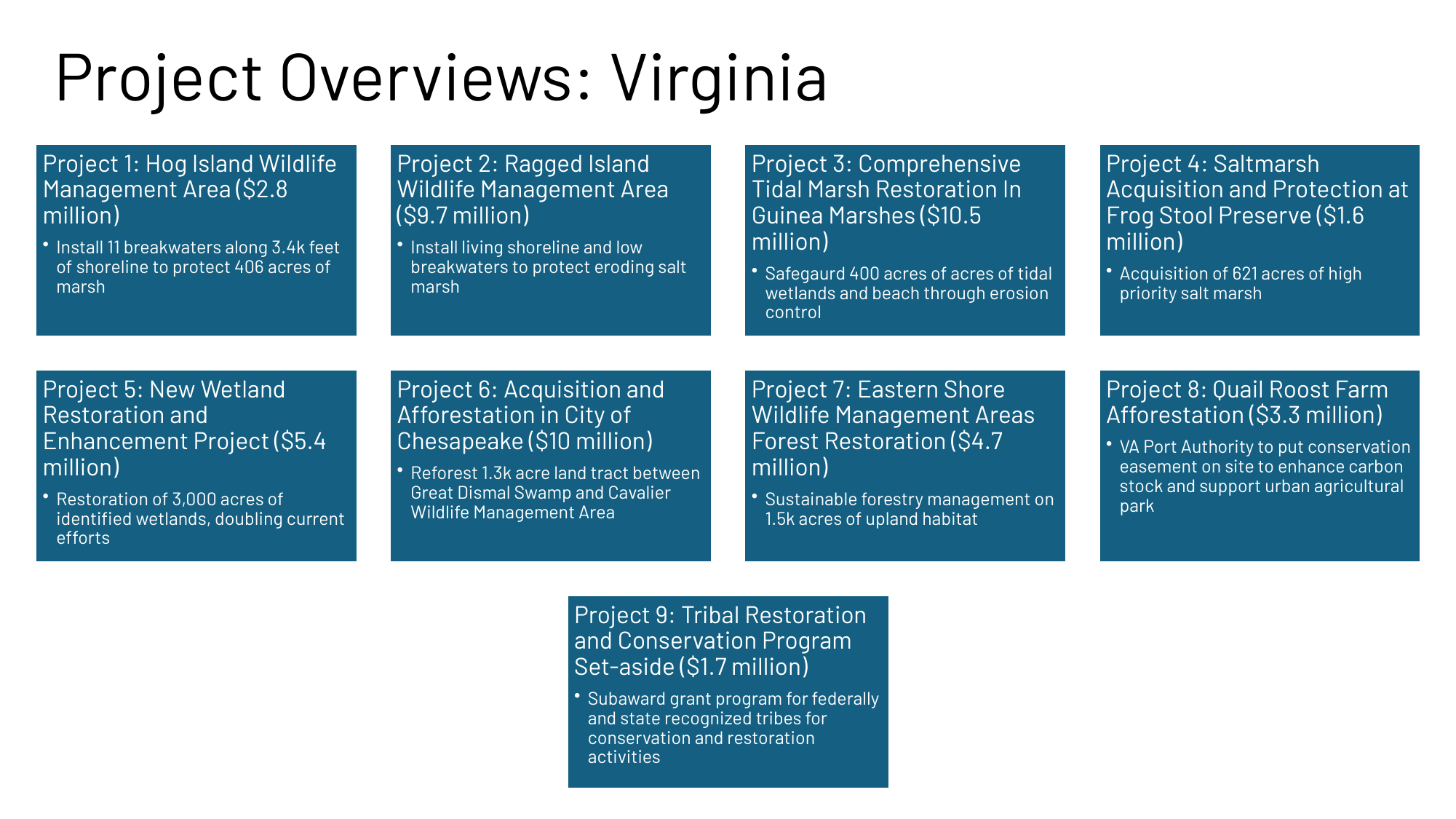

# Project Overviews: Virginia
Project 1: Hog Island Wildlife Management Area ($2.8 million)
Install 11 breakwaters along 3.4k feet of shoreline to protect 406 acres of marsh
Project 2: Ragged Island Wildlife Management Area ($9.7 million)
Install living shoreline and low breakwaters to protect eroding salt marsh
Project 3: Comprehensive Tidal Marsh Restoration In Guinea Marshes ($10.5 million)
Safegaurd 400 acres of acres of tidal wetlands and beach through erosion control
Project 4: Saltmarsh Acquisition and Protection at Frog Stool Preserve ($1.6 million)
Acquisition of 621 acres of high priority salt marsh
Project 5: New Wetland Restoration and Enhancement Project ($5.4 million)
Restoration of 3,000 acres of identified wetlands, doubling current efforts
Project 6: Acquisition and Afforestation in City of Chesapeake ($10 million)
Reforest 1.3k acre land tract between Great Dismal Swamp and Cavalier Wildlife Management Area
Project 7: Eastern Shore Wildlife Management Areas Forest Restoration ($4.7 million)
Sustainable forestry management on 1.5k acres of upland habitat
Project 8: Quail Roost Farm Afforestation ($3.3 million)
VA Port Authority to put conservation easement on site to enhance carbon stock and support urban agricultural park
Project 9: Tribal Restoration and Conservation Program Set-aside ($1.7 million)
Subaward grant program for federally and state recognized tribes for conservation and restoration activities